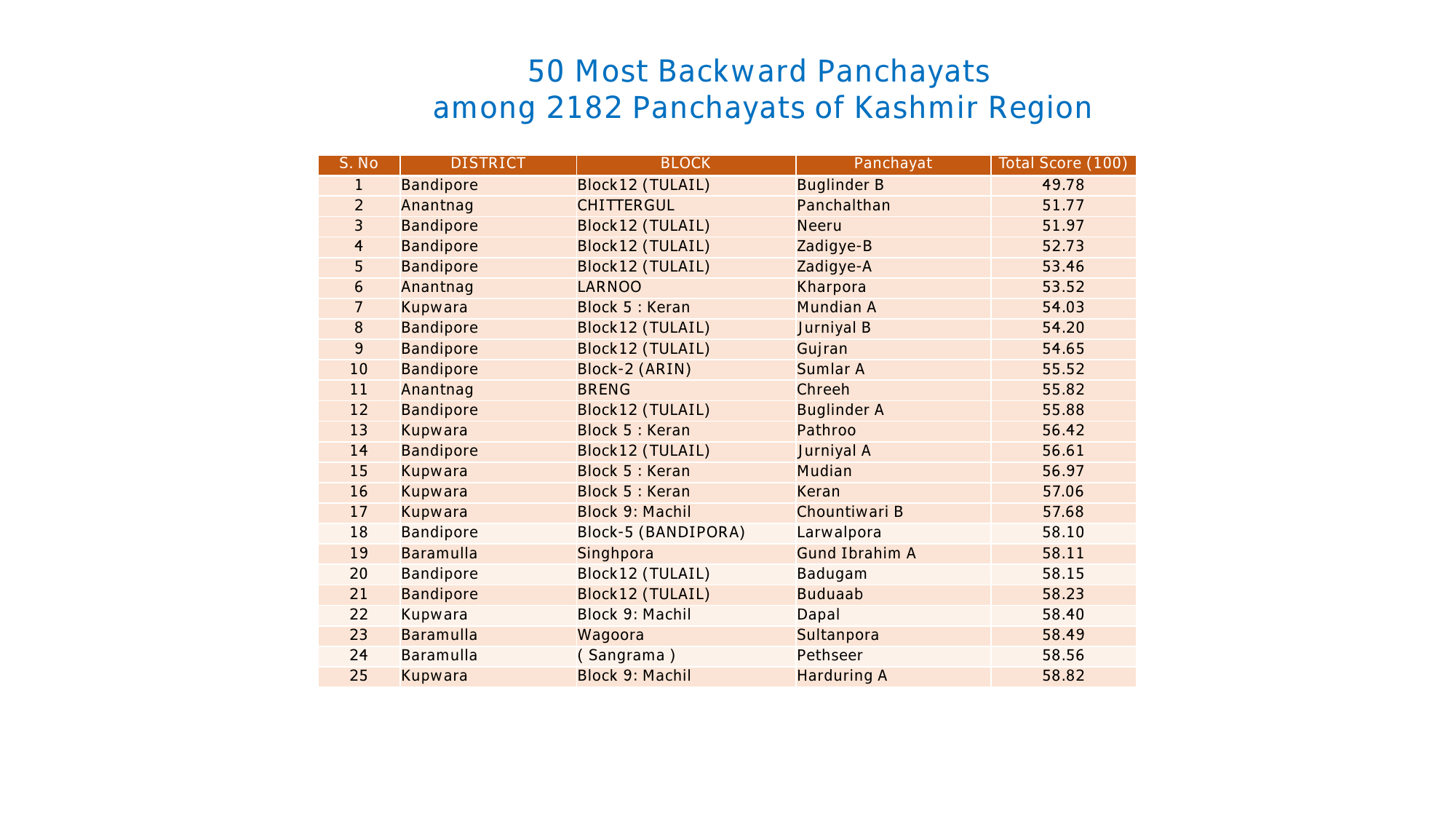

50 Most Backward Panchayats
among 2182 Panchayats of Kashmir Region
| S. No | DISTRICT | BLOCK | Panchayat | Total Score (100) |
| --- | --- | --- | --- | --- |
| 1 | Bandipore | Block12 (TULAIL) | Buglinder B | 49.78 |
| 2 | Anantnag | CHITTERGUL | Panchalthan | 51.77 |
| 3 | Bandipore | Block12 (TULAIL) | Neeru | 51.97 |
| 4 | Bandipore | Block12 (TULAIL) | Zadigye-B | 52.73 |
| 5 | Bandipore | Block12 (TULAIL) | Zadigye-A | 53.46 |
| 6 | Anantnag | LARNOO | Kharpora | 53.52 |
| 7 | Kupwara | Block 5 : Keran | Mundian A | 54.03 |
| 8 | Bandipore | Block12 (TULAIL) | Jurniyal B | 54.20 |
| 9 | Bandipore | Block12 (TULAIL) | Gujran | 54.65 |
| 10 | Bandipore | Block-2 (ARIN) | Sumlar A | 55.52 |
| 11 | Anantnag | BRENG | Chreeh | 55.82 |
| 12 | Bandipore | Block12 (TULAIL) | Buglinder A | 55.88 |
| 13 | Kupwara | Block 5 : Keran | Pathroo | 56.42 |
| 14 | Bandipore | Block12 (TULAIL) | Jurniyal A | 56.61 |
| 15 | Kupwara | Block 5 : Keran | Mudian | 56.97 |
| 16 | Kupwara | Block 5 : Keran | Keran | 57.06 |
| 17 | Kupwara | Block 9: Machil | Chountiwari B | 57.68 |
| 18 | Bandipore | Block-5 (BANDIPORA) | Larwalpora | 58.10 |
| 19 | Baramulla | Singhpora | Gund Ibrahim A | 58.11 |
| 20 | Bandipore | Block12 (TULAIL) | Badugam | 58.15 |
| 21 | Bandipore | Block12 (TULAIL) | Buduaab | 58.23 |
| 22 | Kupwara | Block 9: Machil | Dapal | 58.40 |
| 23 | Baramulla | Wagoora | Sultanpora | 58.49 |
| 24 | Baramulla | ( Sangrama ) | Pethseer | 58.56 |
| 25 | Kupwara | Block 9: Machil | Harduring A | 58.82 |